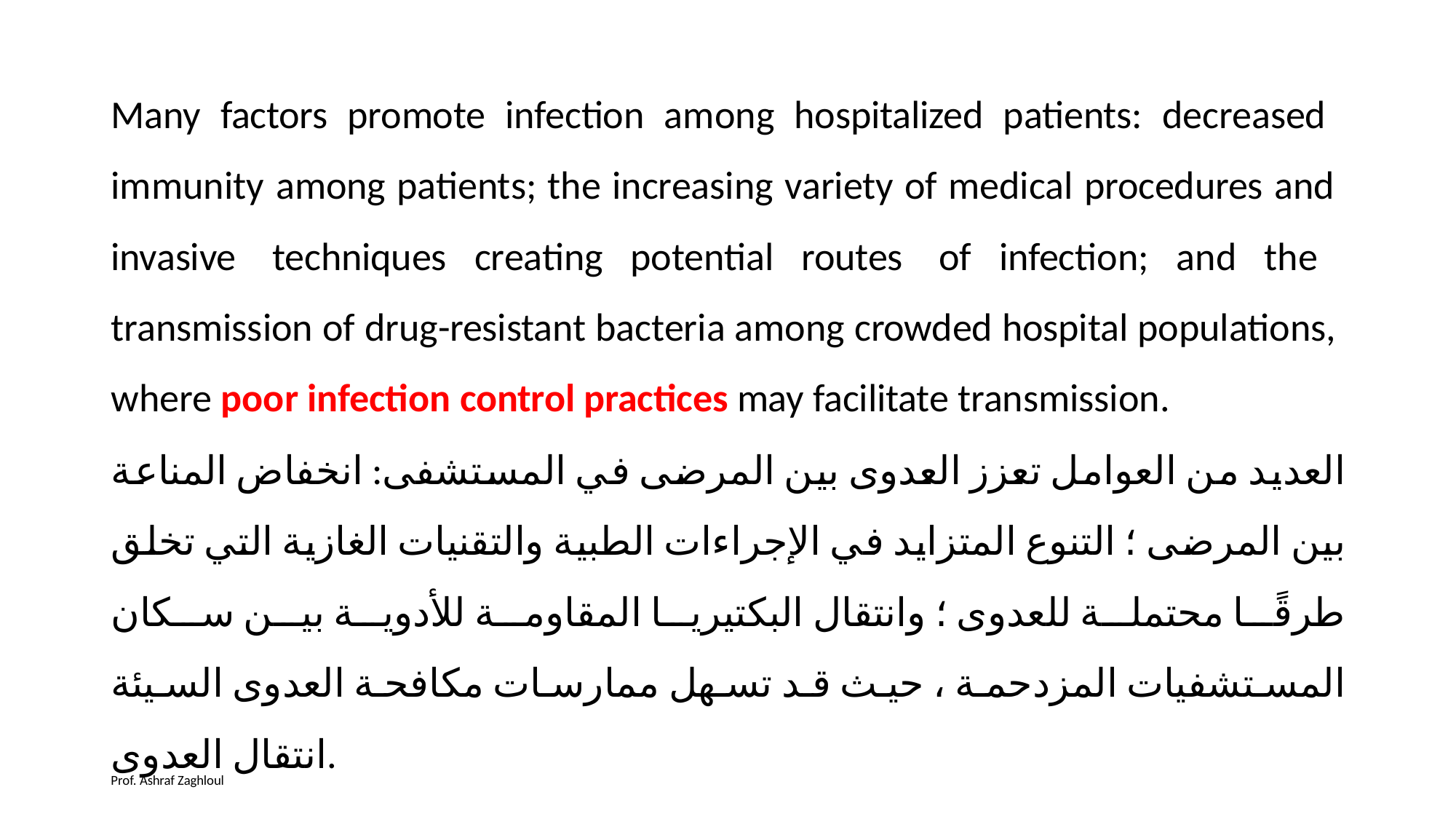

Many factors promote infection among hospitalized patients: decreased  immunity among patients; the increasing variety of medical procedures and  invasive techniques creating potential routes of infection; and the  transmission of drug-resistant bacteria among crowded hospital populations,  where poor infection control practices may facilitate transmission.
العديد من العوامل تعزز العدوى بين المرضى في المستشفى: انخفاض المناعة بين المرضى ؛ التنوع المتزايد في الإجراءات الطبية والتقنيات الغازية التي تخلق طرقًا محتملة للعدوى ؛ وانتقال البكتيريا المقاومة للأدوية بين سكان المستشفيات المزدحمة ، حيث قد تسهل ممارسات مكافحة العدوى السيئة انتقال العدوى.
Prof. Ashraf Zaghloul